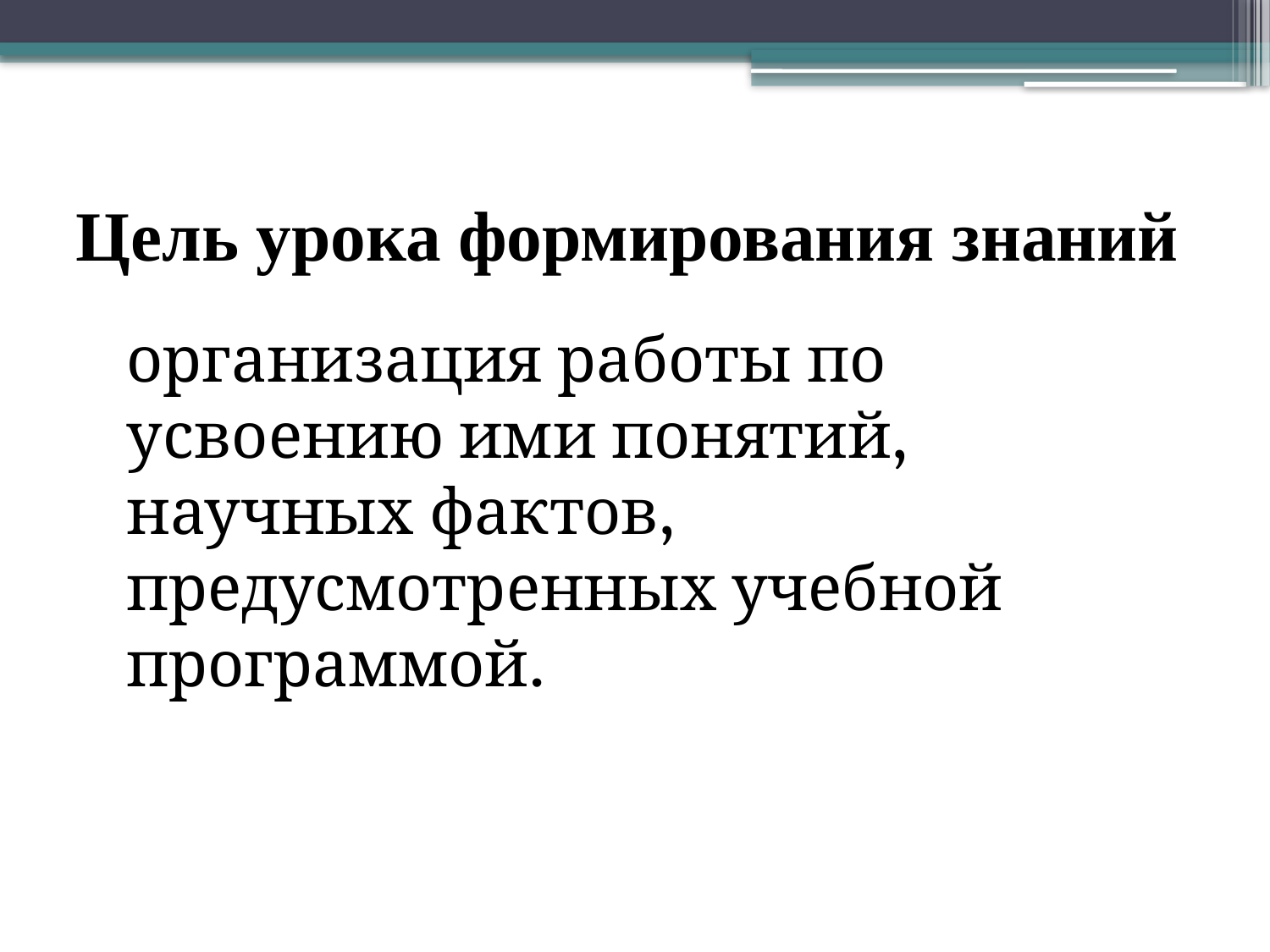

# Цель урока формирования знаний
	организация работы по усвоению ими понятий, научных фактов, предусмотренных учебной программой.